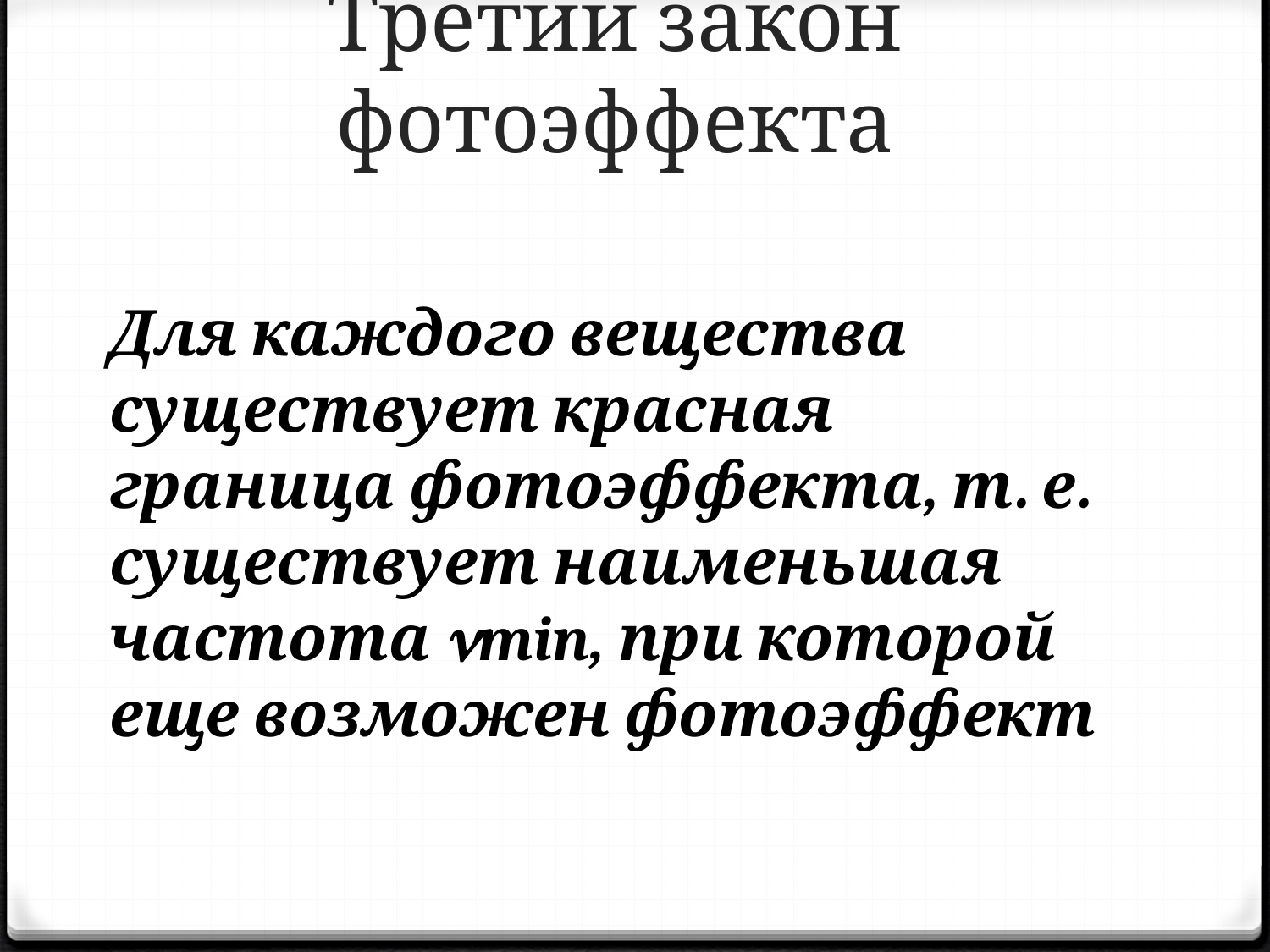

# Третий закон фотоэффекта
   Для каждого вещества существует красная граница фотоэффекта, т. е. существует наименьшая частота νmin, при которой еще возможен фотоэффект